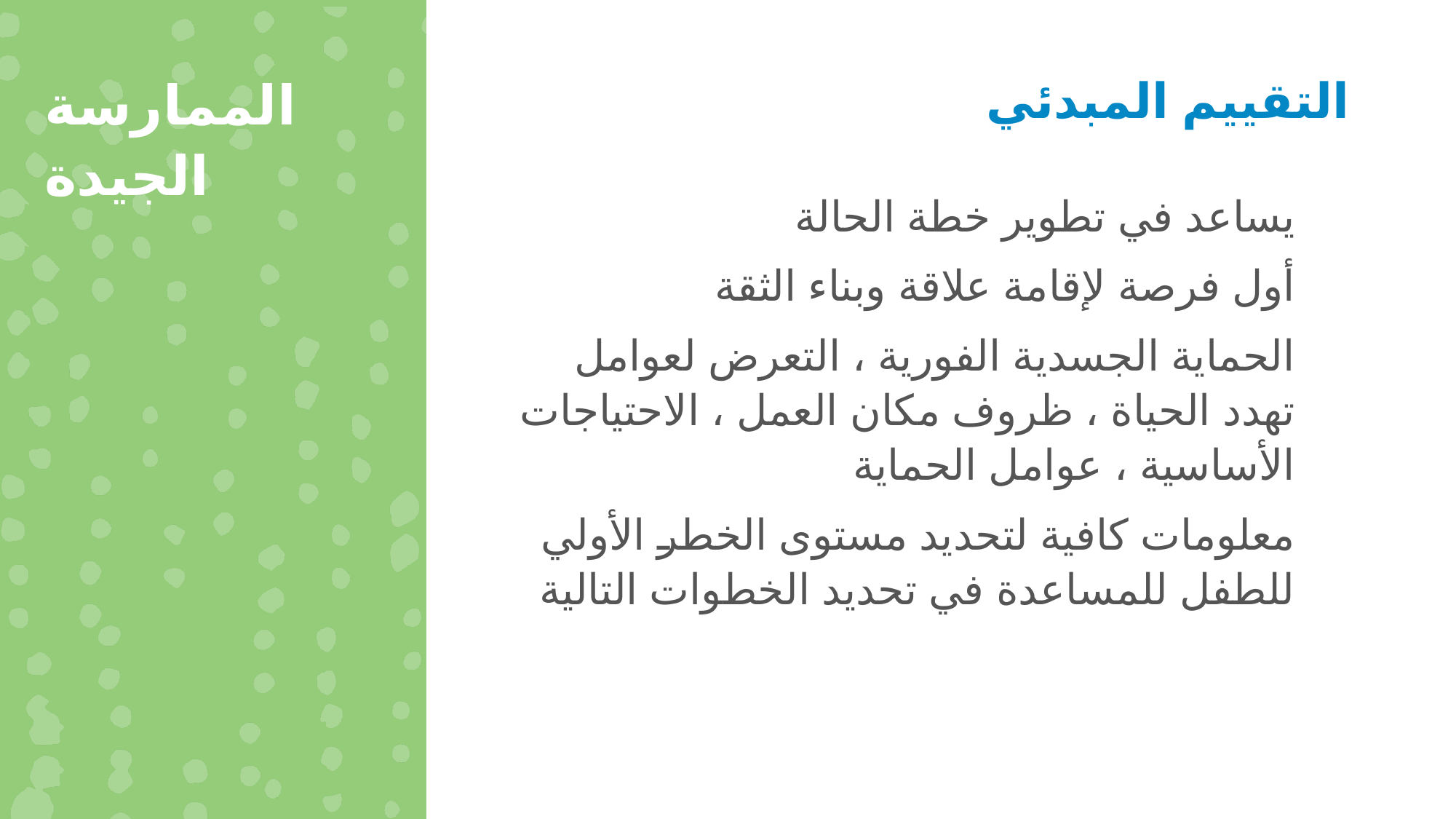

الممارسة الجيدة
التقييم المبدئي

يساعد في تطوير خطة الحالة
أول فرصة لإقامة علاقة وبناء الثقة
الحماية الجسدية الفورية ، التعرض لعوامل تهدد الحياة ، ظروف مكان العمل ، الاحتياجات الأساسية ، عوامل الحماية
معلومات كافية لتحديد مستوى الخطر الأولي للطفل للمساعدة في تحديد الخطوات التالية